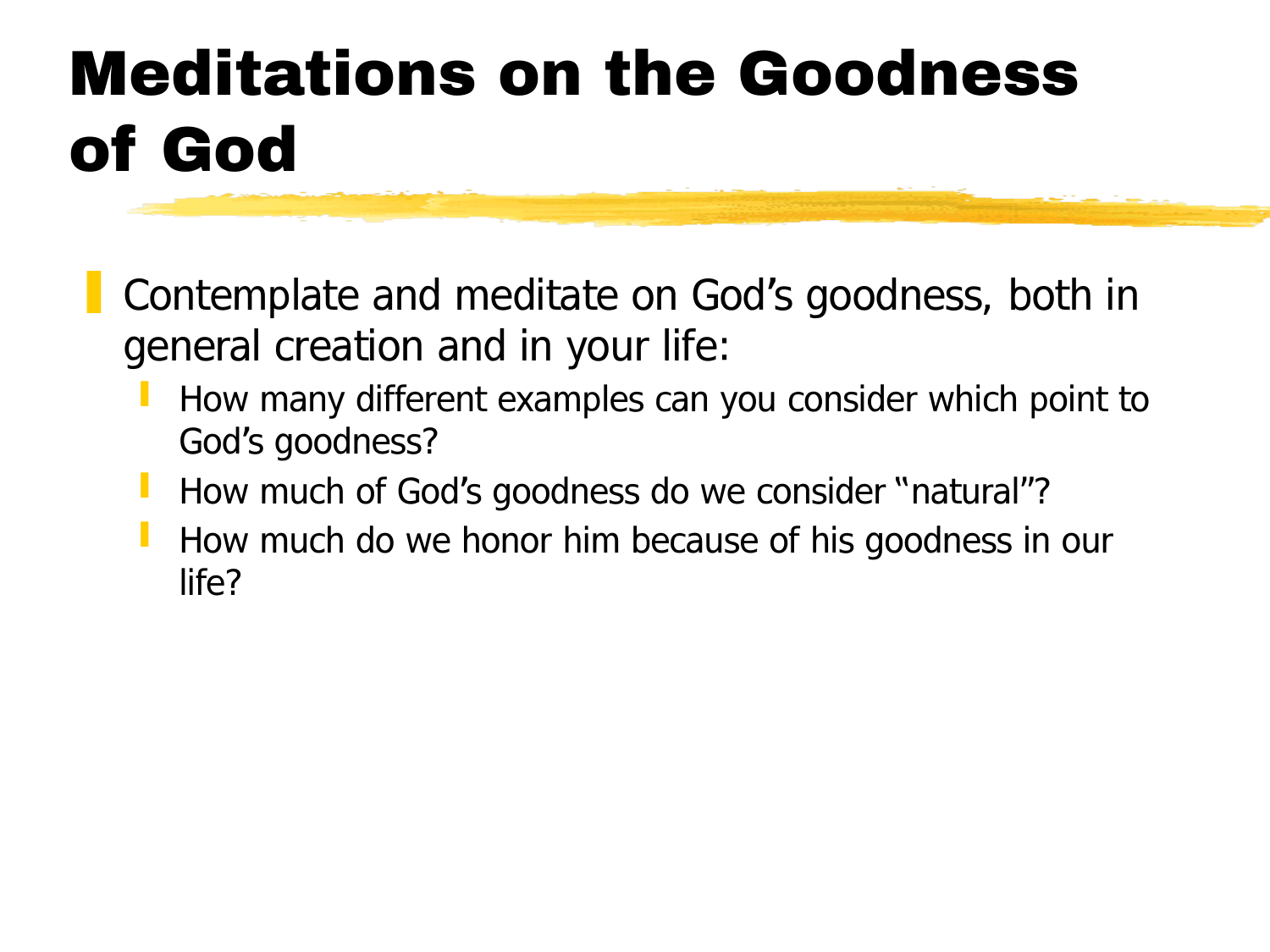

# Meditations on the Goodness of God
Contemplate and meditate on God’s goodness, both in general creation and in your life:
How many different examples can you consider which point to God’s goodness?
How much of God’s goodness do we consider “natural”?
How much do we honor him because of his goodness in our life?